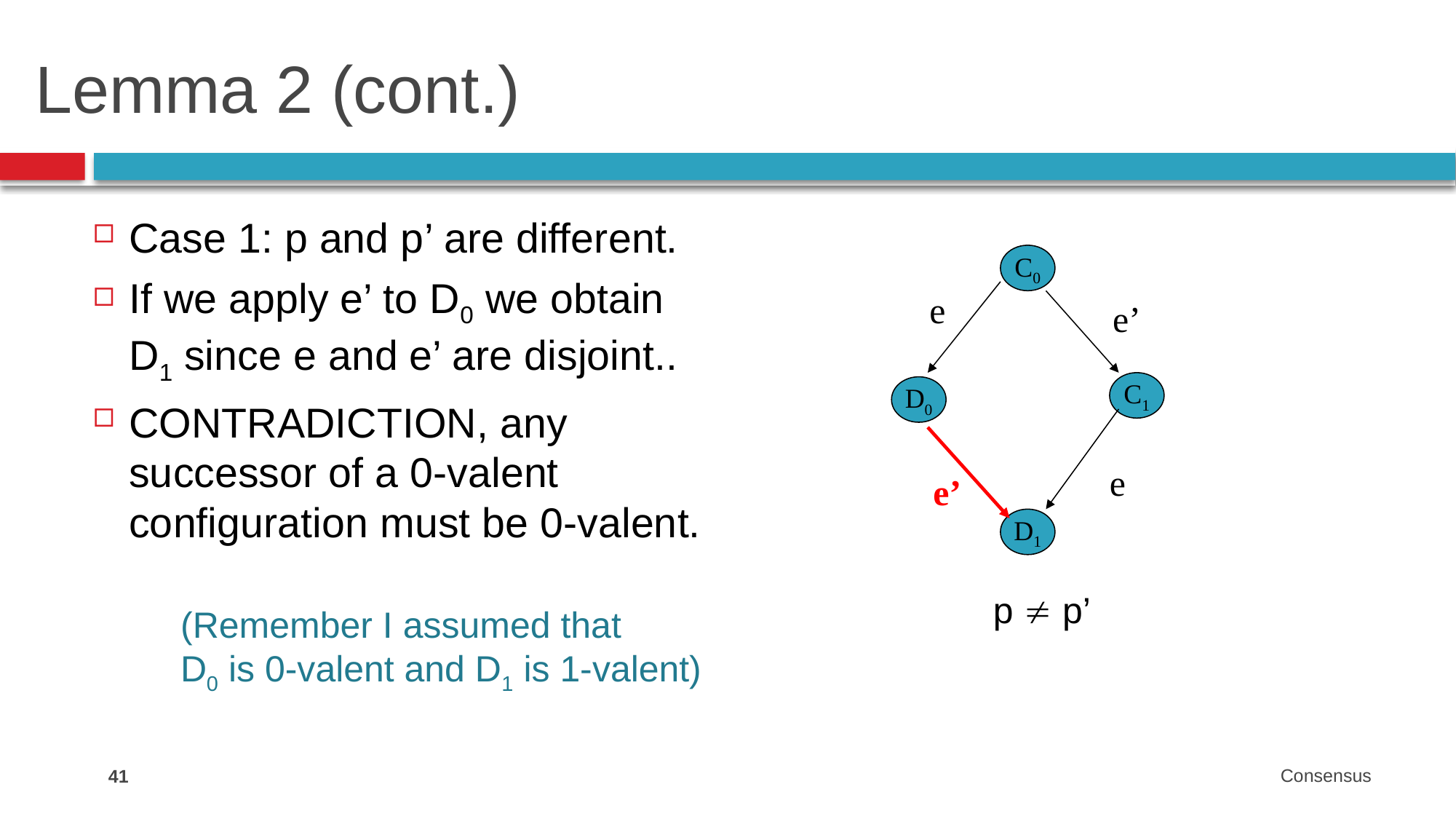

# Lemma 2 (cont.)
Case 1: p and p’ are different.
If we apply e’ to D0 we obtain D1 since e and e’ are disjoint..
CONTRADICTION, any successor of a 0-valent configuration must be 0-valent.

C0
e

e’
C1
D0

e
e’
D1
p ≠ p’
(Remember I assumed that
D0 is 0-valent and D1 is 1-valent)
41
Consensus